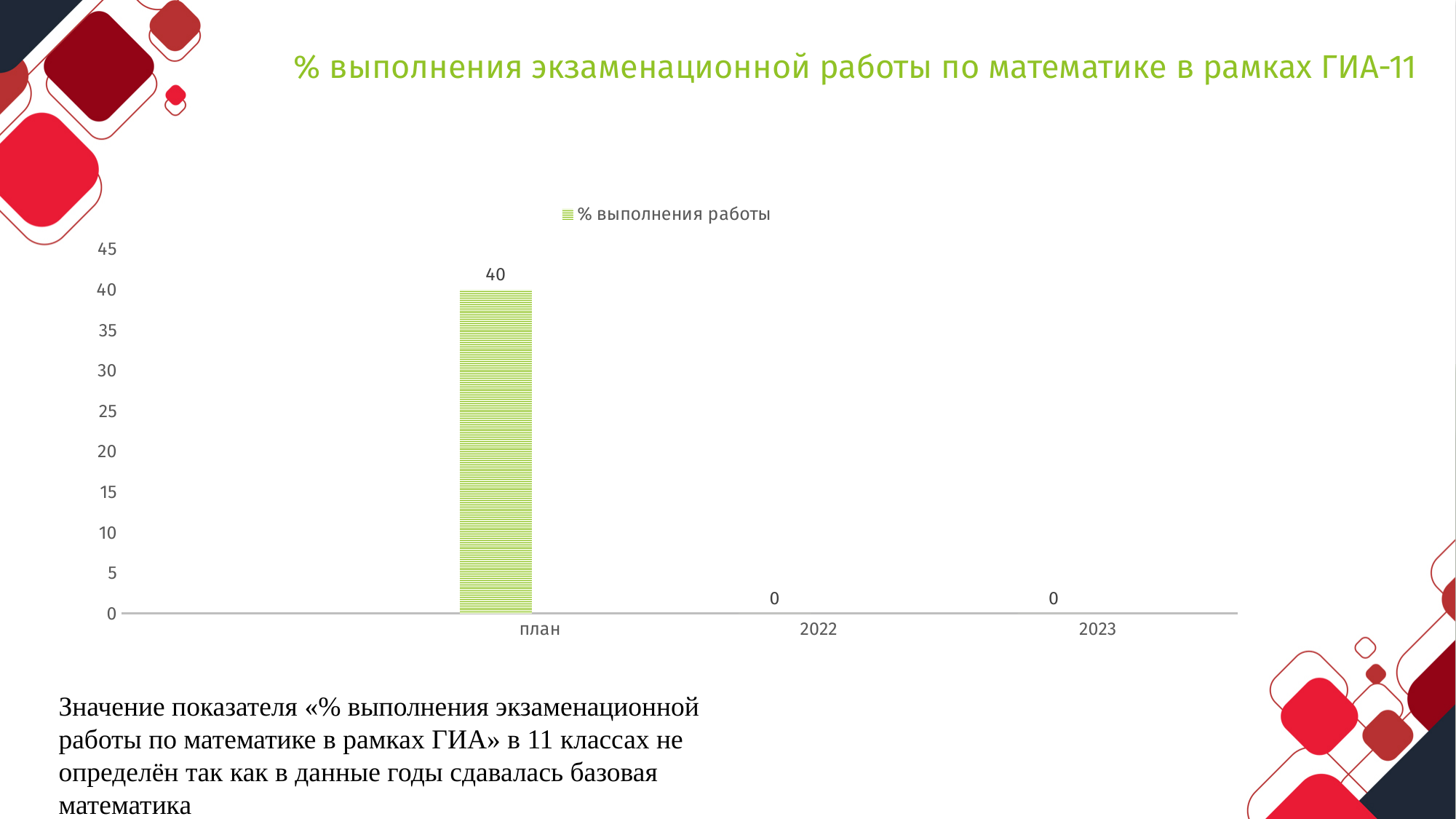

# % выполнения экзаменационной работы по математике в рамках ГИА-11

[unsupported chart]

Значение показателя «% выполнения экзаменационной работы по математике в рамках ГИА» в 11 классах не определён так как в данные годы сдавалась базовая математика